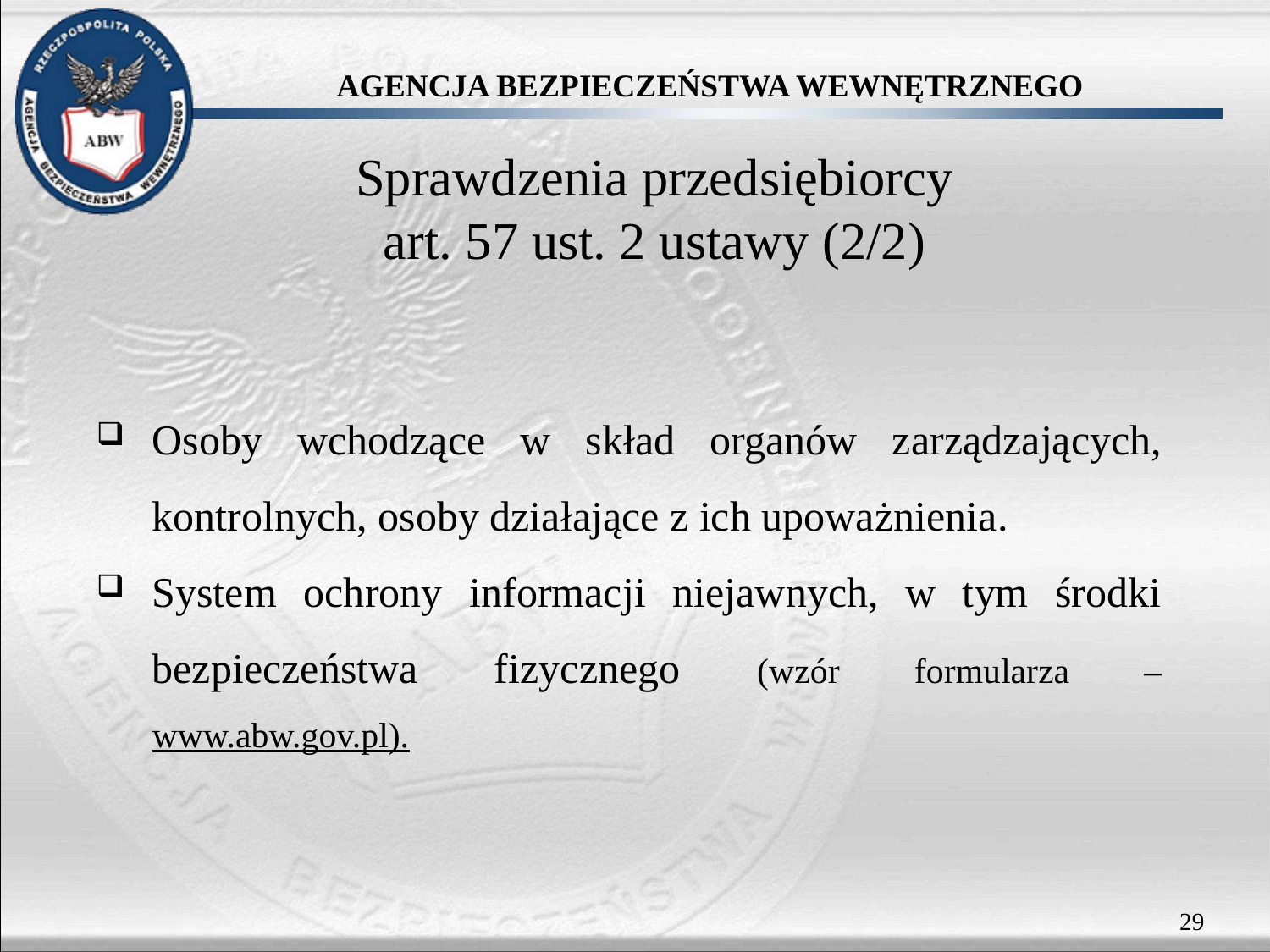

Sprawdzenia przedsiębiorcy
art. 57 ust. 2 ustawy (2/2)
Osoby wchodzące w skład organów zarządzających, kontrolnych, osoby działające z ich upoważnienia.
System ochrony informacji niejawnych, w tym środki bezpieczeństwa fizycznego (wzór formularza – www.abw.gov.pl).
29